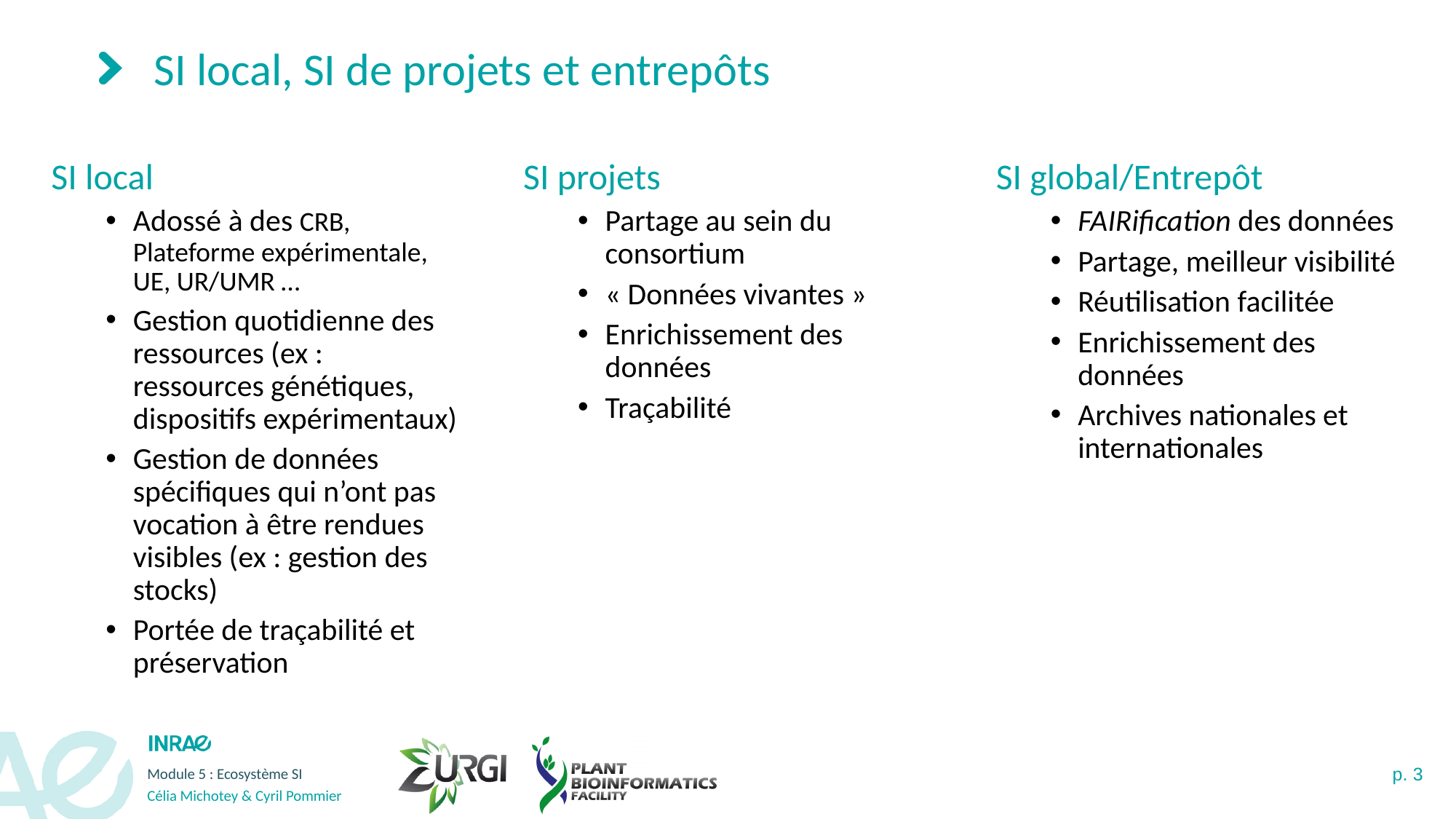

# SI local, SI de projets et entrepôts
SI projets
Partage au sein du consortium
« Données vivantes »
Enrichissement des données
Traçabilité
SI global/Entrepôt
FAIRification des données
Partage, meilleur visibilité
Réutilisation facilitée
Enrichissement des données
Archives nationales et internationales
SI local
Adossé à des CRB, Plateforme expérimentale, UE, UR/UMR …
Gestion quotidienne des ressources (ex : ressources génétiques, dispositifs expérimentaux)
Gestion de données spécifiques qui n’ont pas vocation à être rendues visibles (ex : gestion des stocks)
Portée de traçabilité et préservation